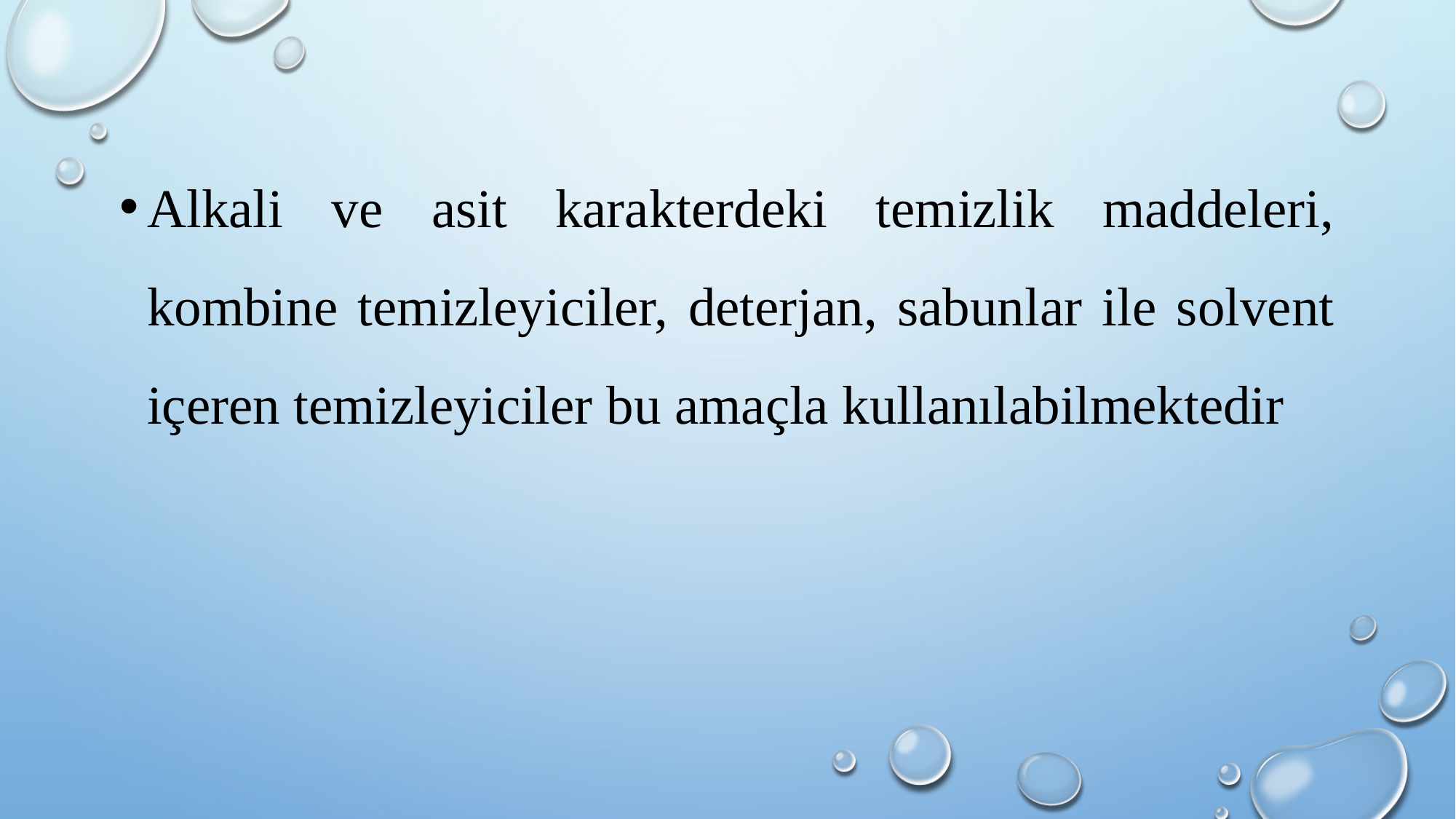

Alkali ve asit karakterdeki temizlik maddeleri, kombine temizleyiciler, deterjan, sabunlar ile solvent içeren temizleyiciler bu amaçla kullanılabilmektedir